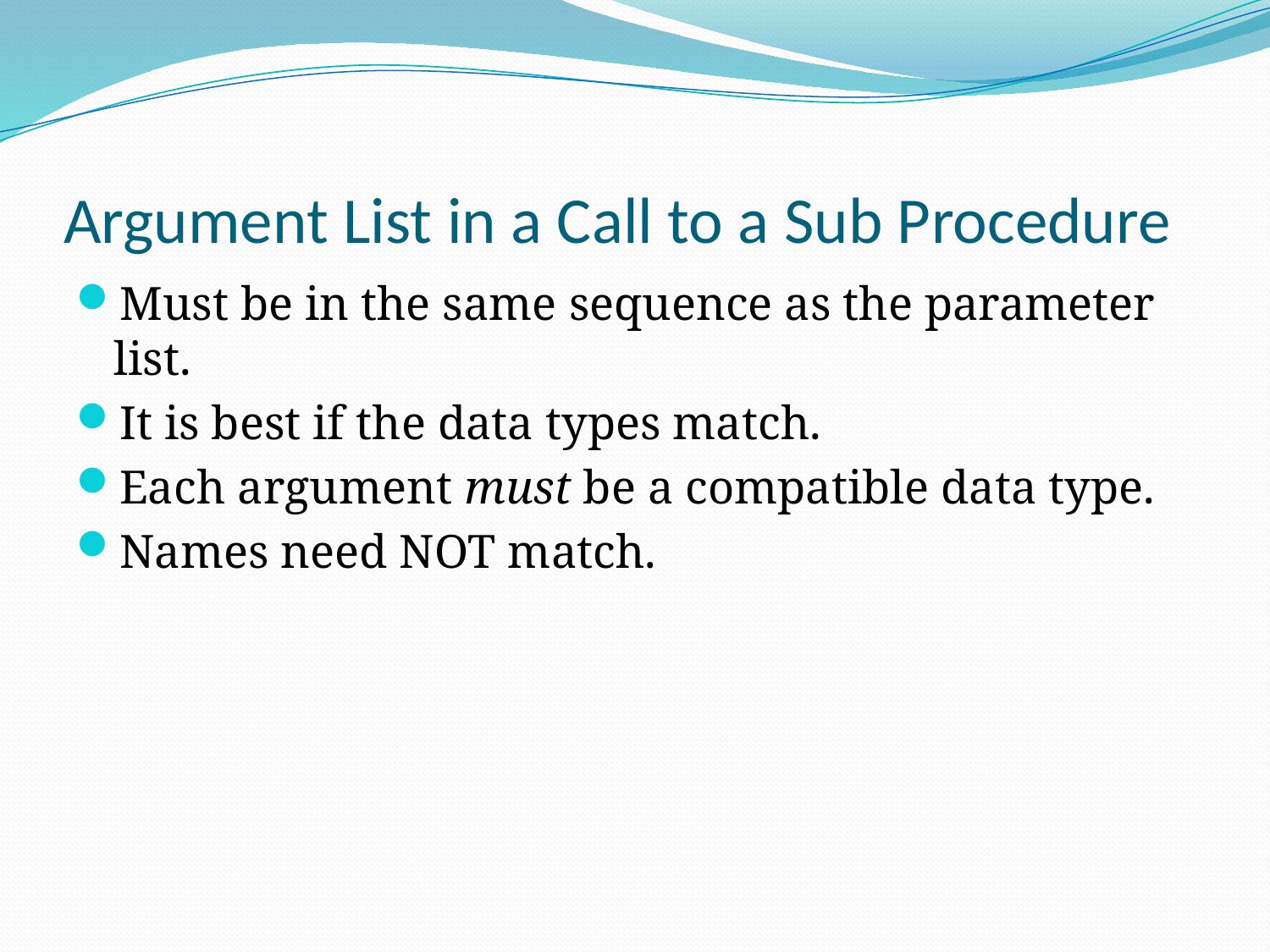

# Argument List in a Call to a Sub Procedure
Must be in the same sequence as the parameter list.
It is best if the data types match.
Each argument must be a compatible data type.
Names need NOT match.